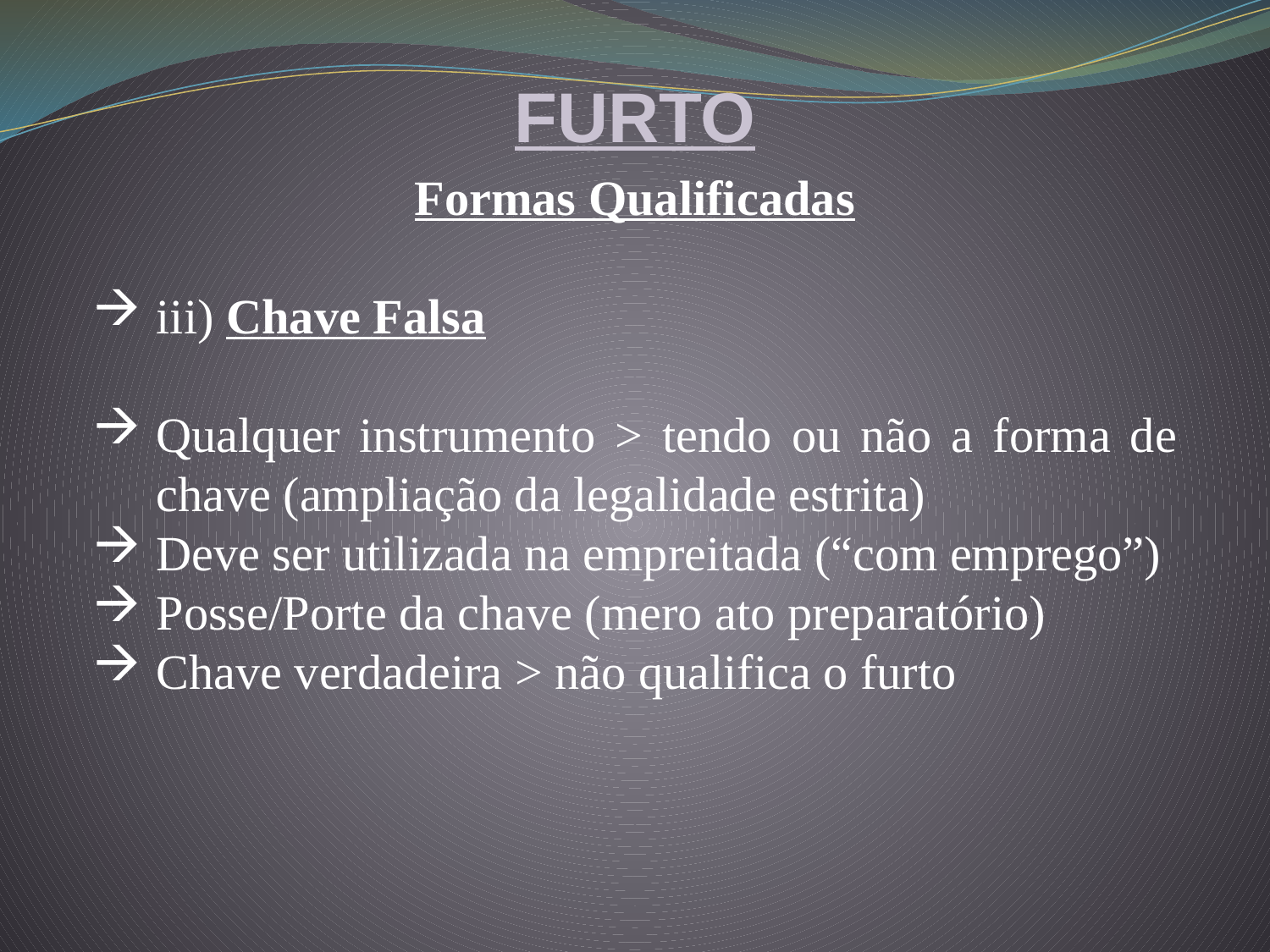

FURTO
Formas Qualificadas

iii) Chave Falsa

Qualquer instrumento > tendo ou não a forma de chave (ampliação da legalidade estrita)
Deve ser utilizada na empreitada (“com emprego”)
Posse/Porte da chave (mero ato preparatório)
Chave verdadeira > não qualifica o furto